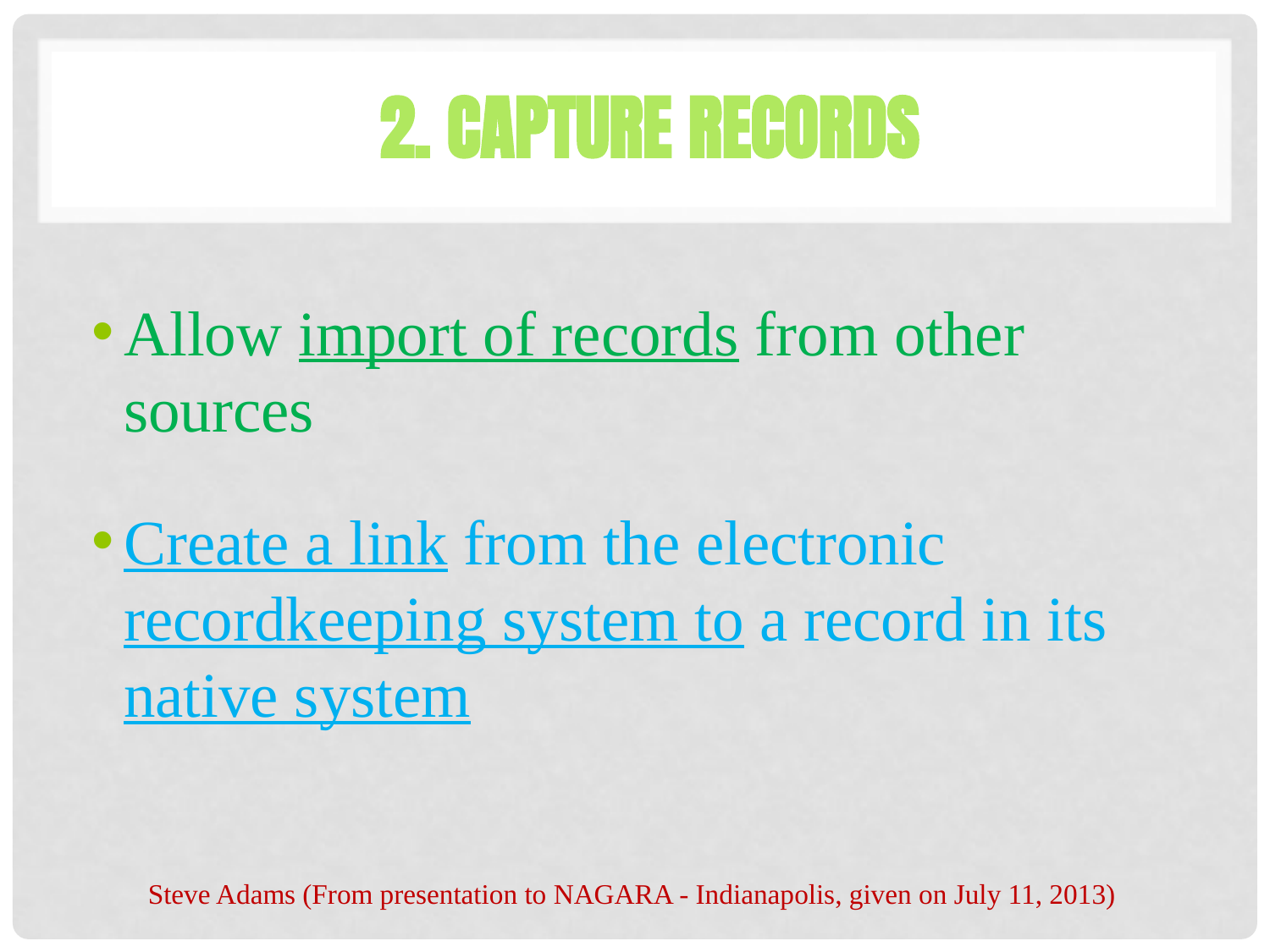

# 2. Capture Records
Allow import of records from other sources

Create a link from the electronic recordkeeping system to a record in its native system
Steve Adams (From presentation to NAGARA - Indianapolis, given on July 11, 2013)